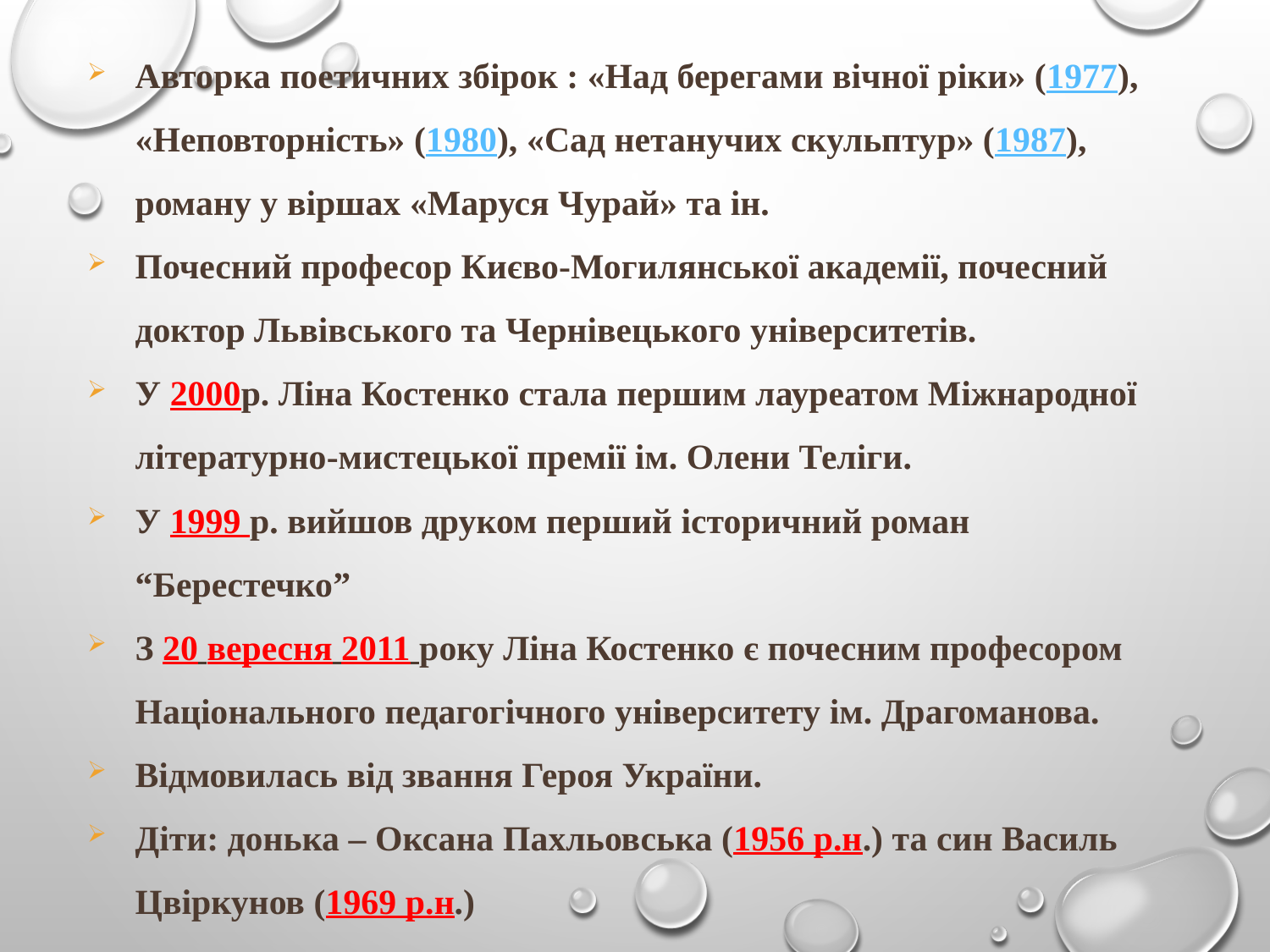

Авторка поетичних збірок : «Над берегами вічної ріки» (1977), «Неповторність» (1980), «Сад нетанучих скульптур» (1987), роману у віршах «Маруся Чурай» та ін.
Почесний професор Києво-Могилянської академії, почесний доктор Львівського та Чернівецького університетів.
У 2000р. Ліна Костенко стала першим лауреатом Міжнародної літературно-мистецької премії ім. Олени Теліги.
У 1999 р. вийшов друком перший історичний роман “Берестечко”
З 20 вересня 2011 року Ліна Костенко є почесним професором Національного педагогічного університету ім. Драгоманова.
Відмовилась від звання Героя України.
Діти: донька – Оксана Пахльовська (1956 р.н.) та син Василь Цвіркунов (1969 р.н.)